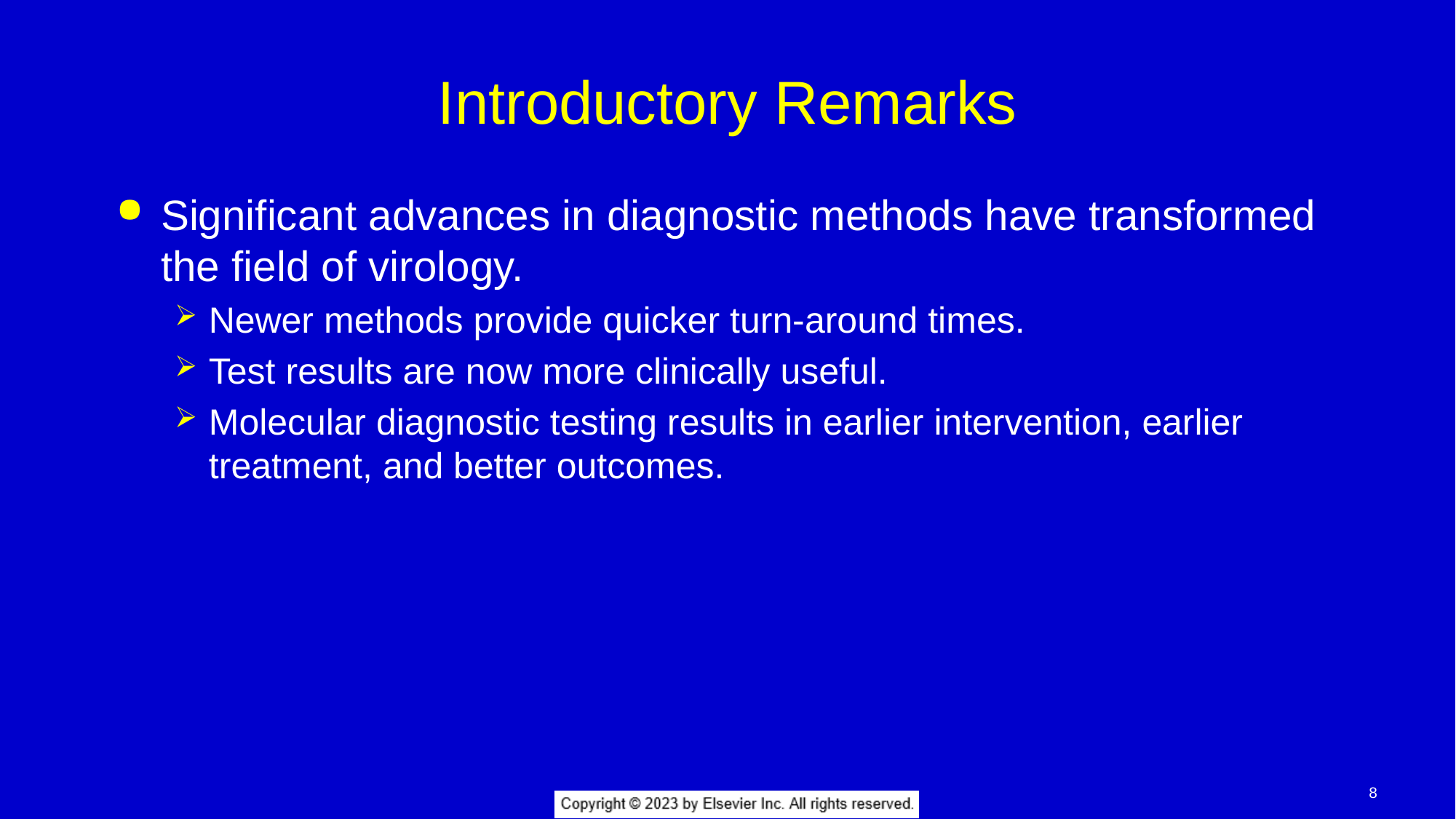

# Introductory Remarks
Significant advances in diagnostic methods have transformed the field of virology.
Newer methods provide quicker turn-around times.
Test results are now more clinically useful.
Molecular diagnostic testing results in earlier intervention, earlier treatment, and better outcomes.